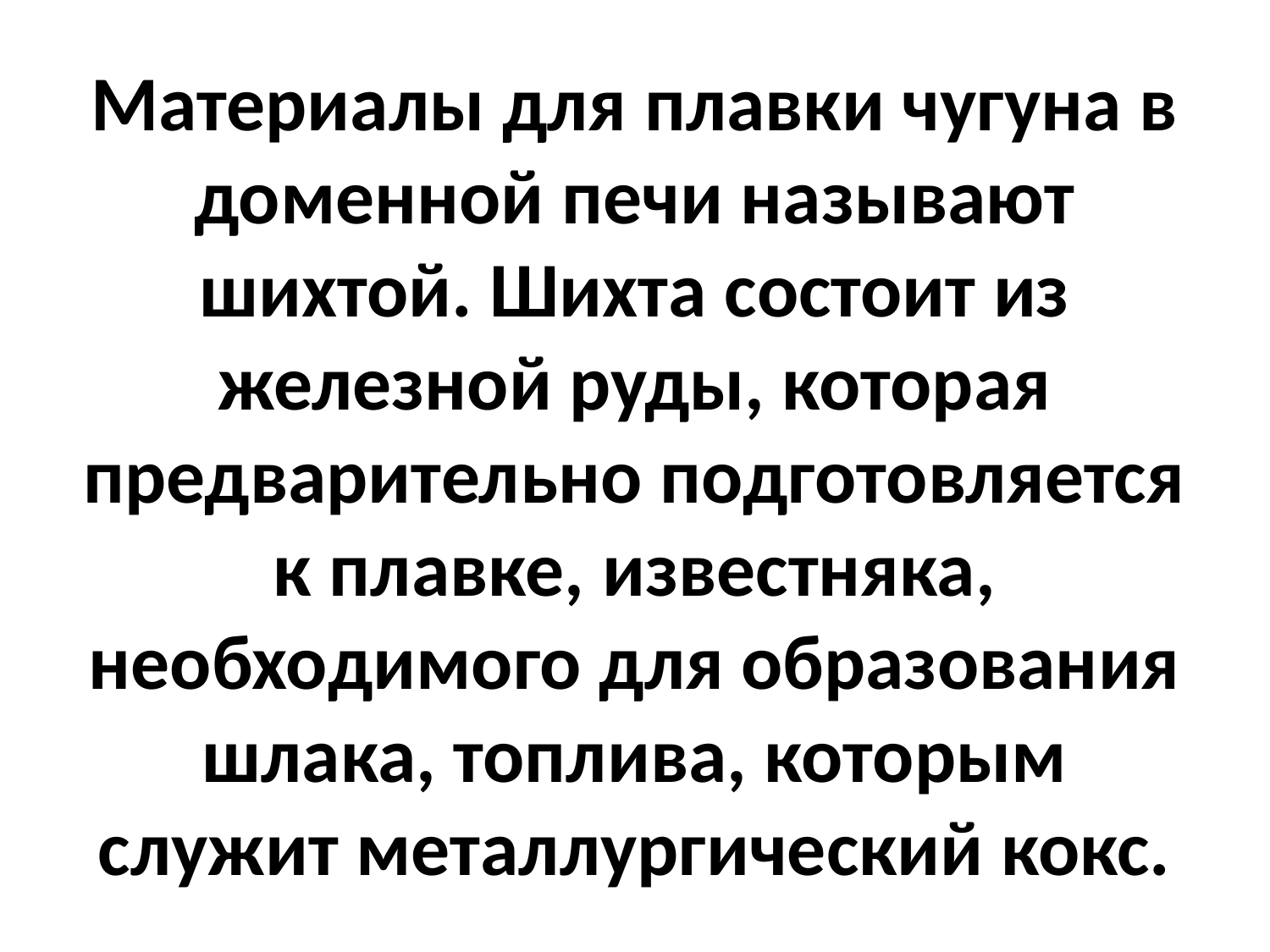

# Материалы для плавки чугуна в доменной печи называют шихтой. Шихта состоит из железной руды, которая предварительно подготовляется к плавке, известняка, необходимого для образования шлака, топлива, которым служит металлургический кокс.